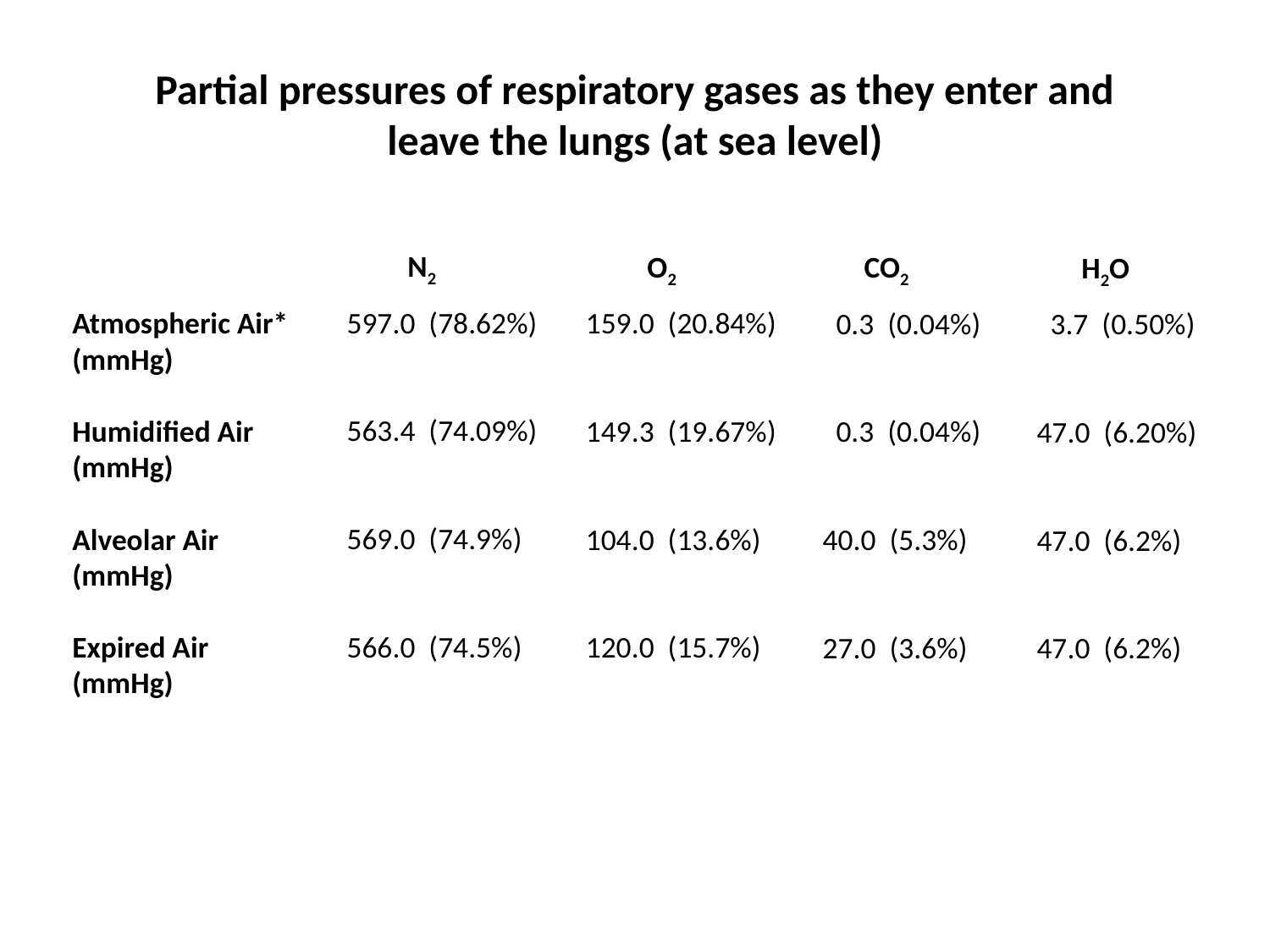

Partial pressures of respiratory gases as they enter and leave the lungs (at sea level)
N2
O2
CO2
H2O
597.0  (78.62%)

563.4  (74.09%)

569.0  (74.9%)

566.0  (74.5%)
Atmospheric Air*
(mmHg)

Humidified Air
(mmHg)

Alveolar Air
(mmHg)

Expired Air
(mmHg)
159.0  (20.84%)

149.3  (19.67%)

104.0  (13.6%)

120.0  (15.7%)
  0.3  (0.04%)

  0.3  (0.04%)

40.0  (5.3%)

27.0  (3.6%)
  3.7  (0.50%)

47.0  (6.20%)

47.0  (6.2%)

47.0  (6.2%)